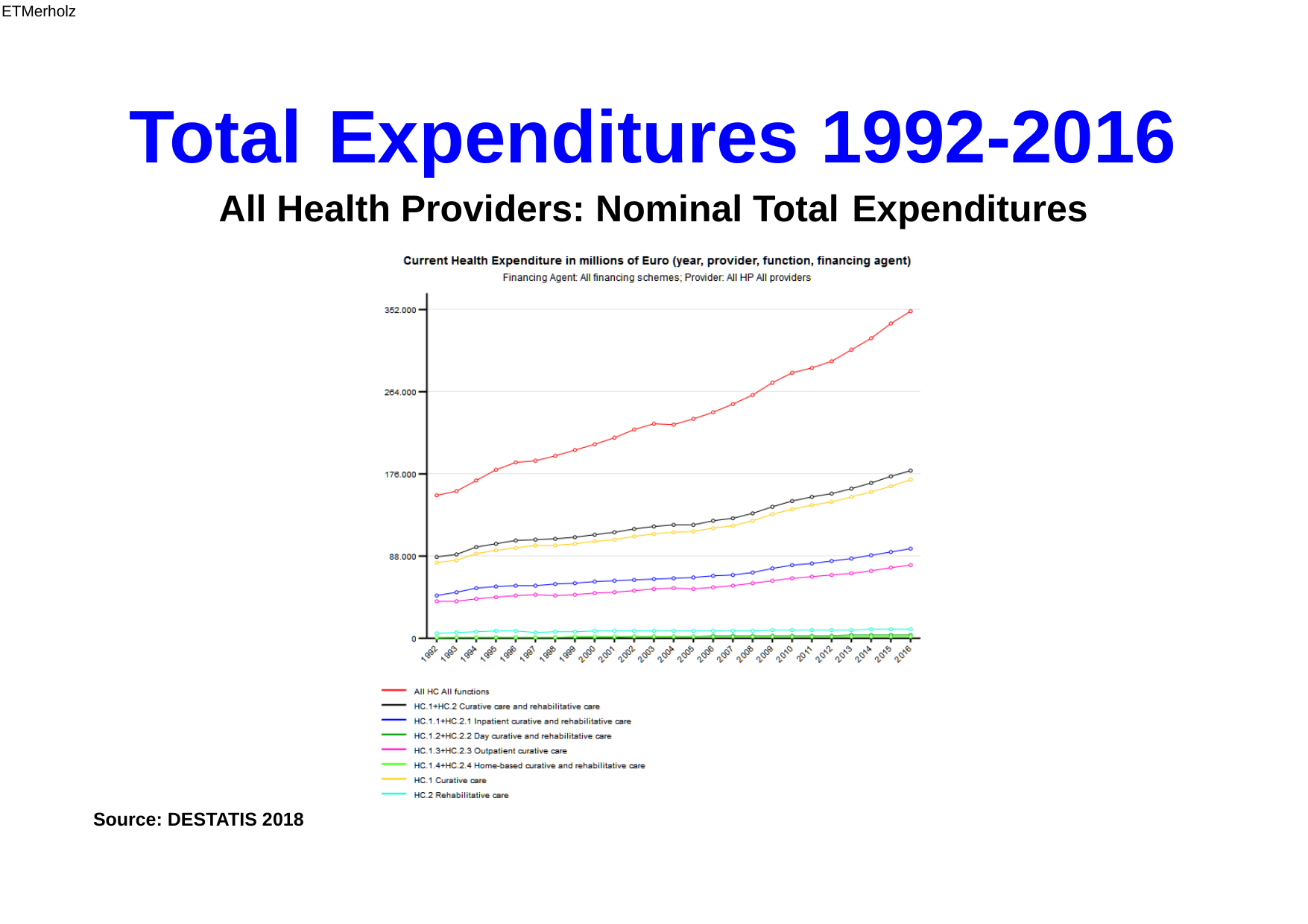

ETMerholz
Total
Expenditures
1992-2016
All
Health
Providers:
Nominal
Total
Expenditures

Source: DESTATIS 2018